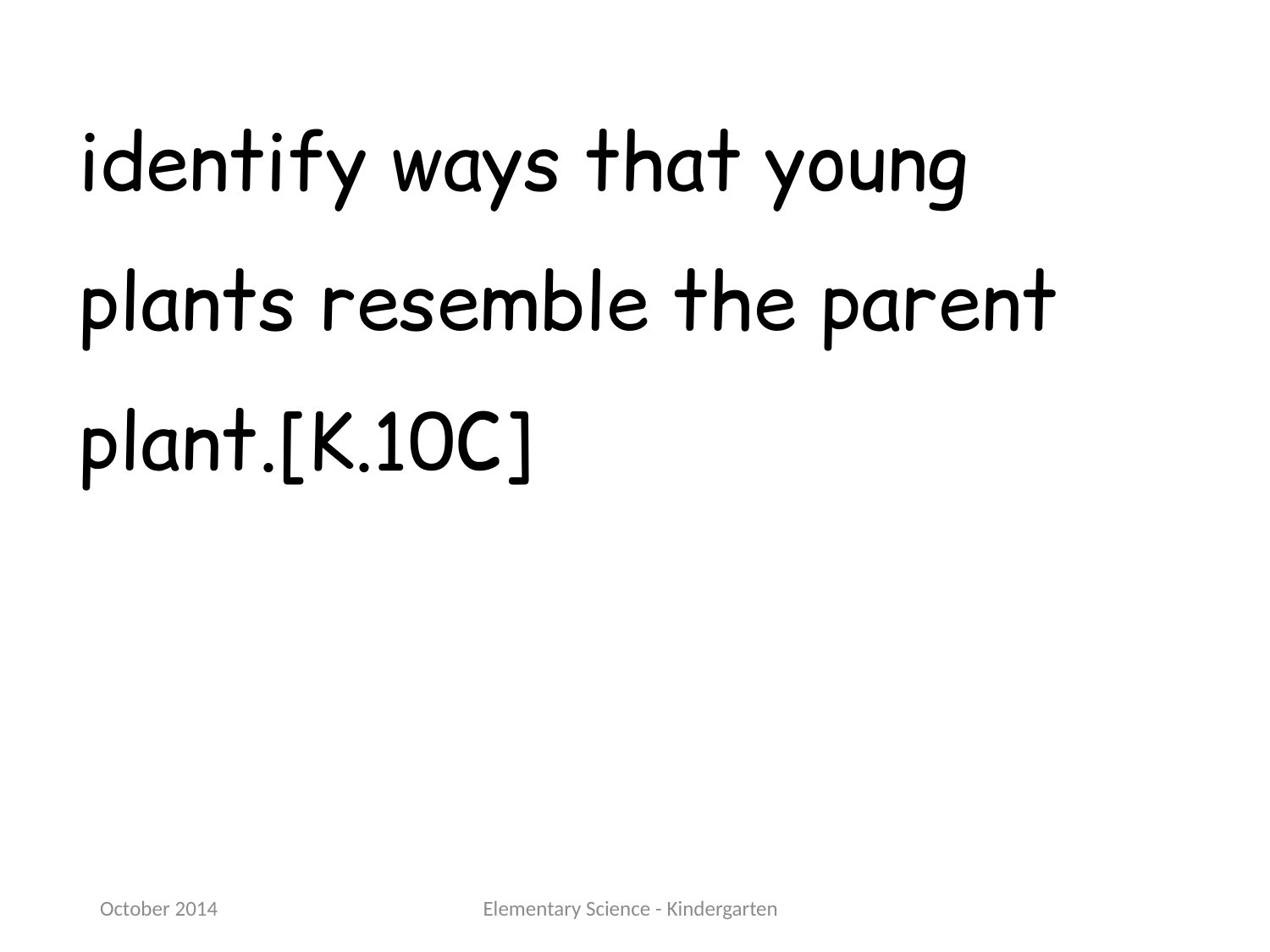

identify ways that young plants resemble the parent plant.[K.10C]
October 2014
Elementary Science - Kindergarten